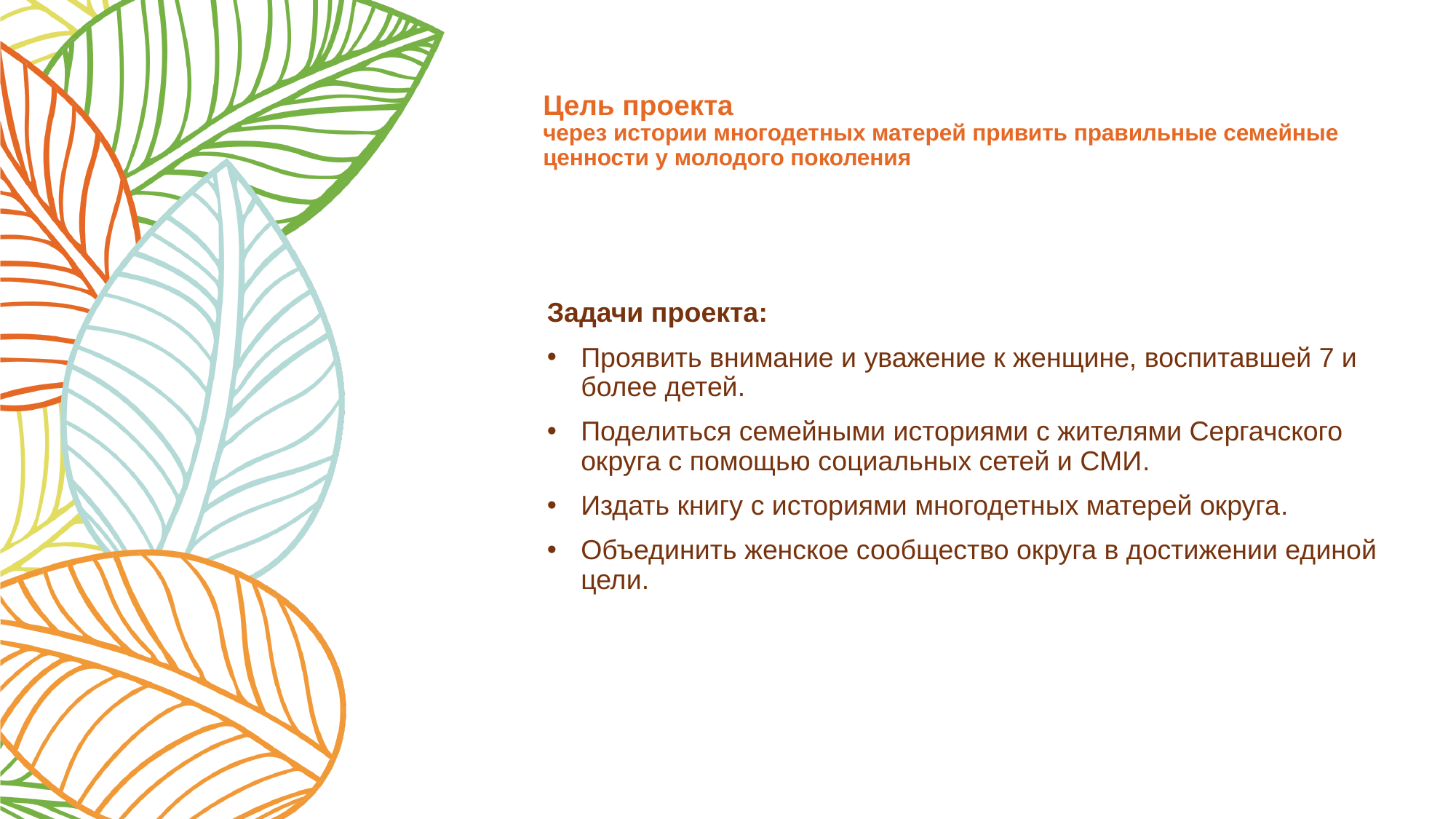

# Цель проекта через истории многодетных матерей привить правильные семейные ценности у молодого поколения
Задачи проекта:
Проявить внимание и уважение к женщине, воспитавшей 7 и более детей.
Поделиться семейными историями с жителями Сергачского округа с помощью социальных сетей и СМИ.
Издать книгу с историями многодетных матерей округа.
Объединить женское сообщество округа в достижении единой цели.